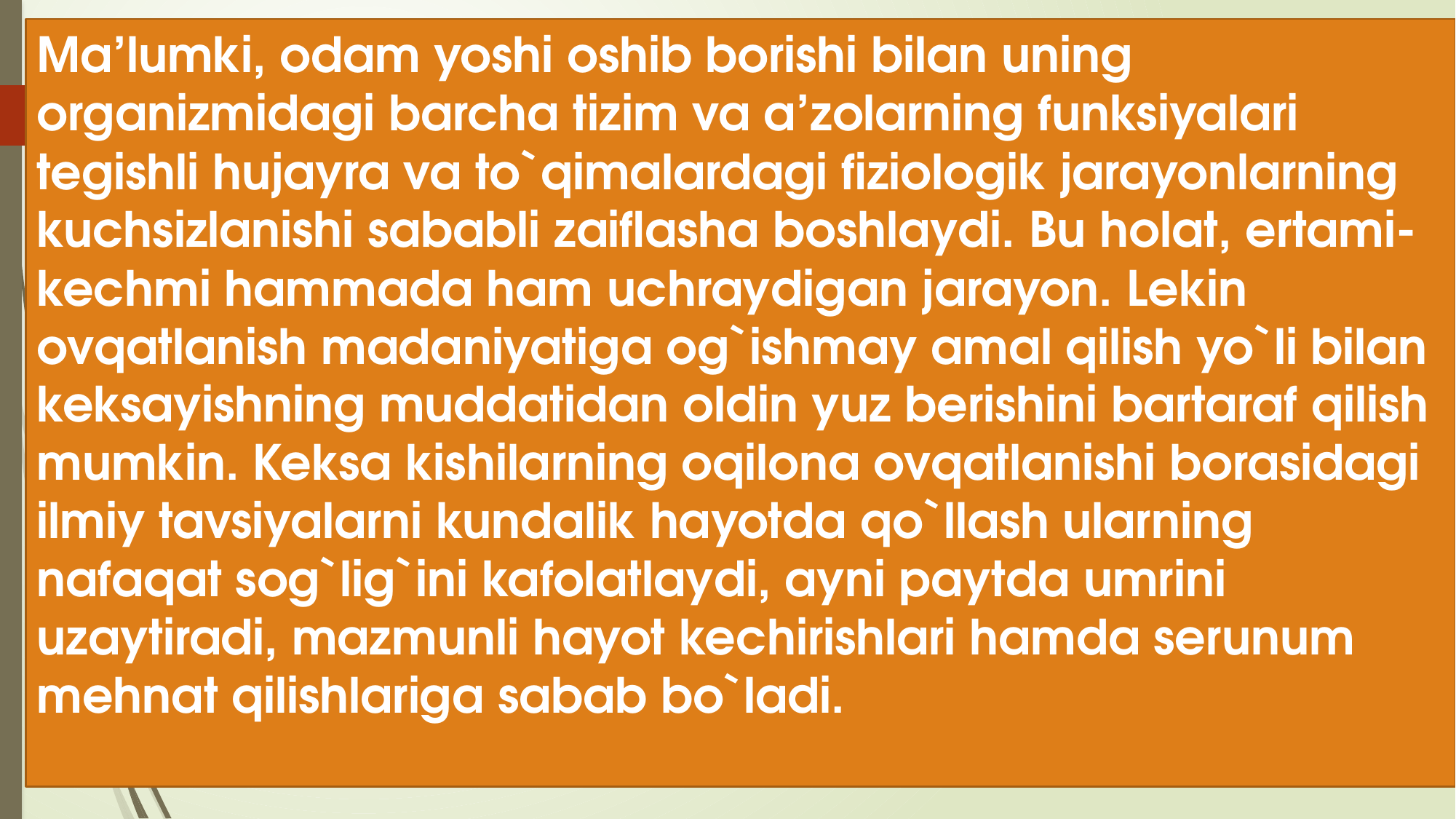

Ma’lumki, odam yoshi oshib borishi bilan uning organizmidagi barcha tizim va a’zolarning funksiyalari tegishli hujayra va to`qimalardagi fiziologik jarayonlarning kuchsizlanishi sababli zaiflasha boshlaydi. Bu holat, ertami-kechmi hammada ham uchraydigan jarayon. Lekin ovqatlanish madaniyatiga og`ishmay amal qilish yo`li bilan keksayishning muddatidan oldin yuz berishini bartaraf qilish mumkin. Keksa kishilarning oqilona ovqatlanishi borasidagi ilmiy tavsiyalarni kundalik hayotda qo`llash ularning nafaqat sog`lig`ini kafolatlaydi, ayni paytda umrini uzaytiradi, mazmunli hayot kechirishlari hamda serunum mehnat qilishlariga sabab bo`ladi.